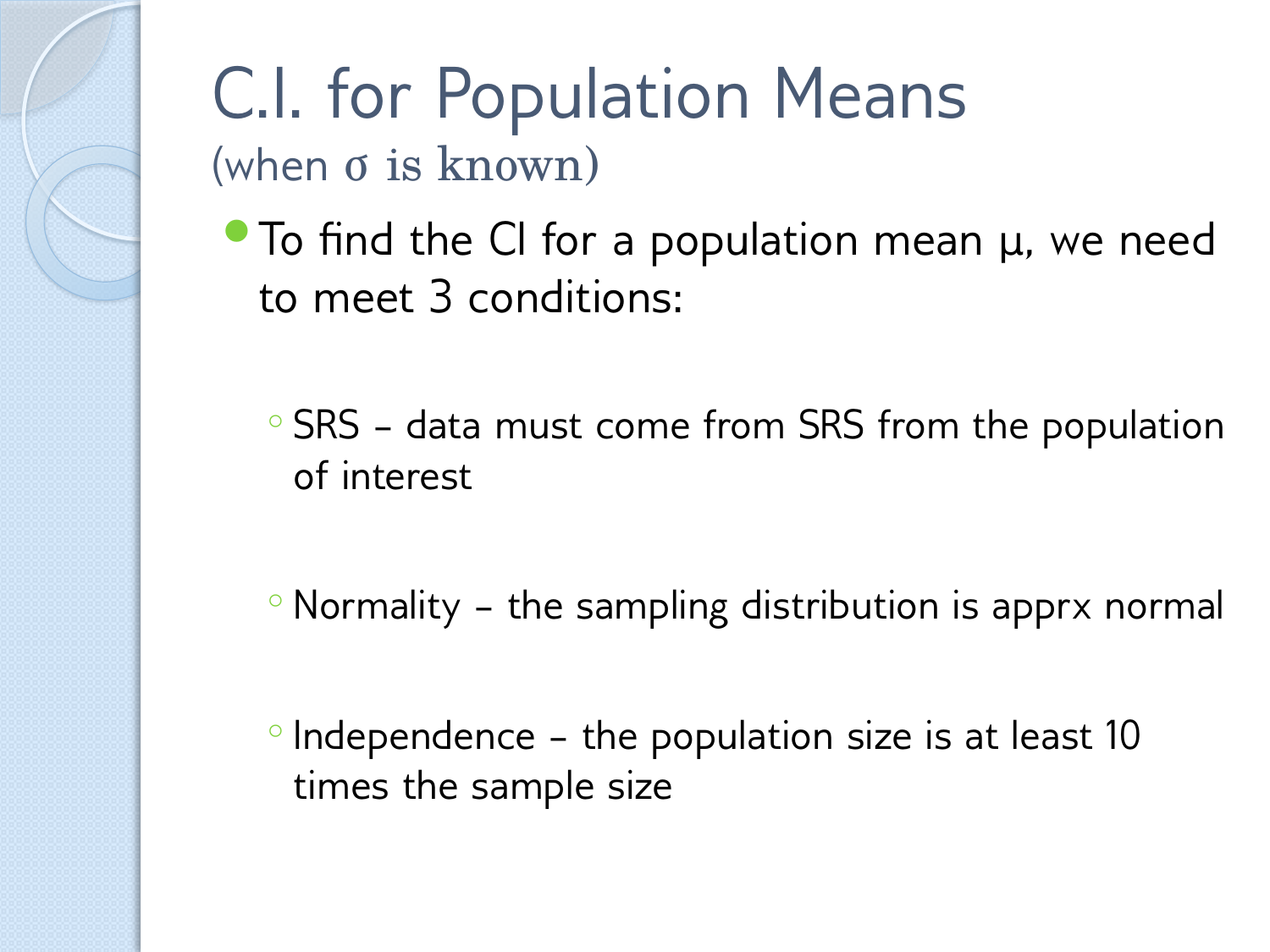

# C.I. for Population Means (when σ is known)
To find the CI for a population mean µ, we need to meet 3 conditions:

SRS – data must come from SRS from the population of interest

Normality – the sampling distribution is apprx normal

Independence – the population size is at least 10 times the sample size